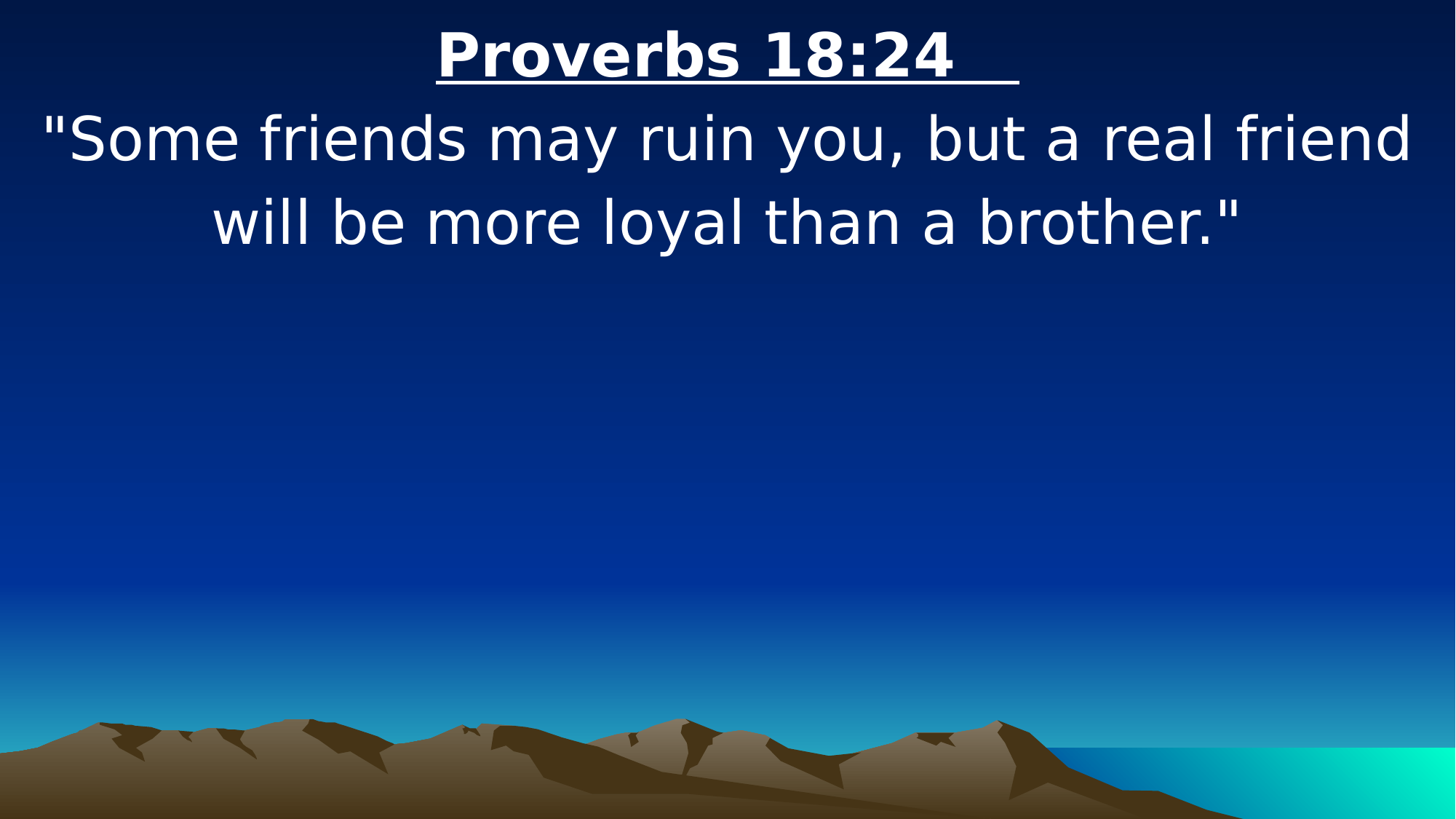

Proverbs 18:24
"Some friends may ruin you, but a real friend will be more loyal than a brother."